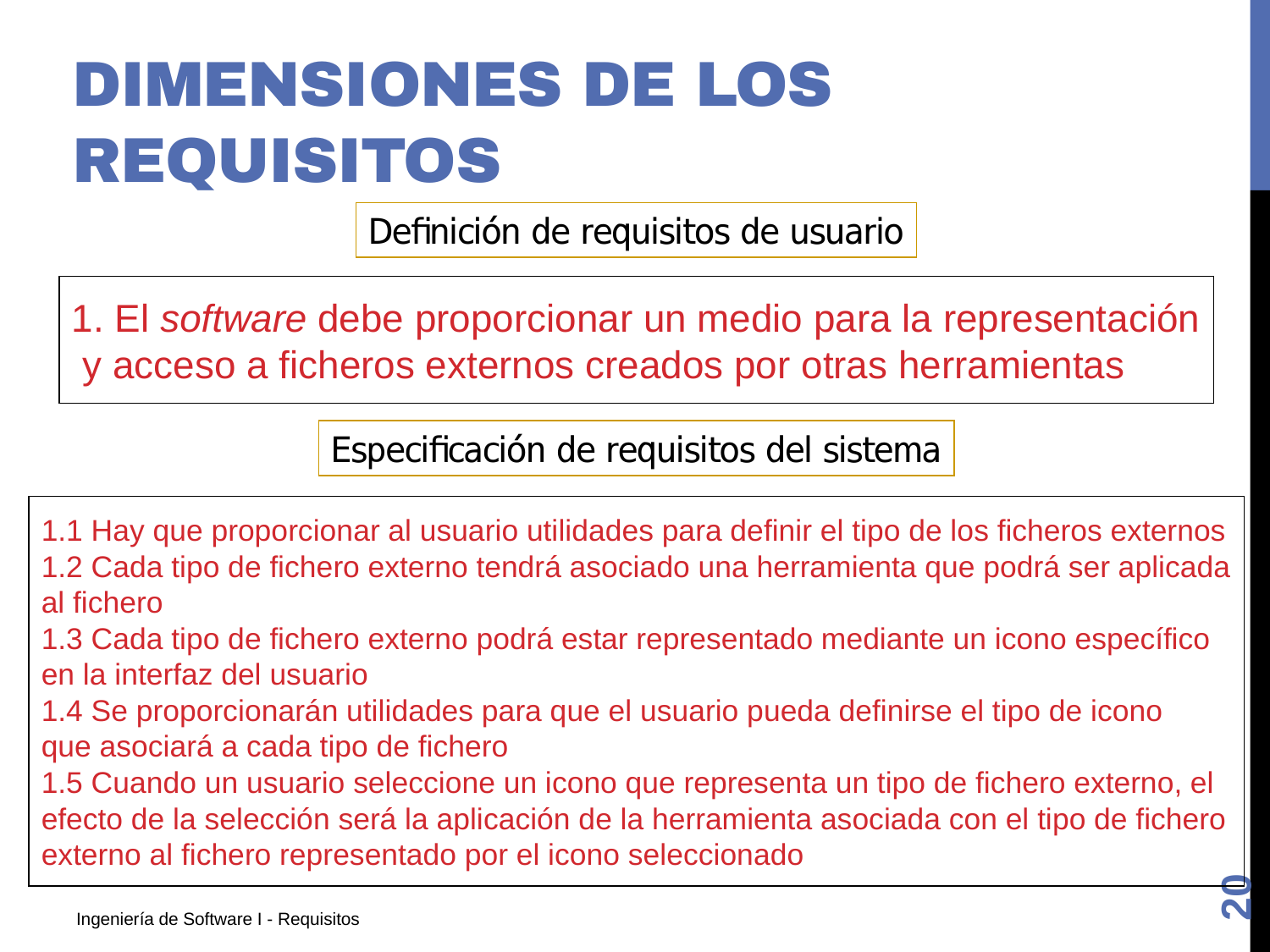

# Dimensiones de los requisitos
Definición de requisitos de usuario
1. El software debe proporcionar un medio para la representación
 y acceso a ficheros externos creados por otras herramientas
Especificación de requisitos del sistema
1.1 Hay que proporcionar al usuario utilidades para definir el tipo de los ficheros externos
1.2 Cada tipo de fichero externo tendrá asociado una herramienta que podrá ser aplicada
al fichero
1.3 Cada tipo de fichero externo podrá estar representado mediante un icono específico
en la interfaz del usuario
1.4 Se proporcionarán utilidades para que el usuario pueda definirse el tipo de icono
que asociará a cada tipo de fichero
1.5 Cuando un usuario seleccione un icono que representa un tipo de fichero externo, el
efecto de la selección será la aplicación de la herramienta asociada con el tipo de fichero
externo al fichero representado por el icono seleccionado
20
Ingeniería de Software I - Requisitos